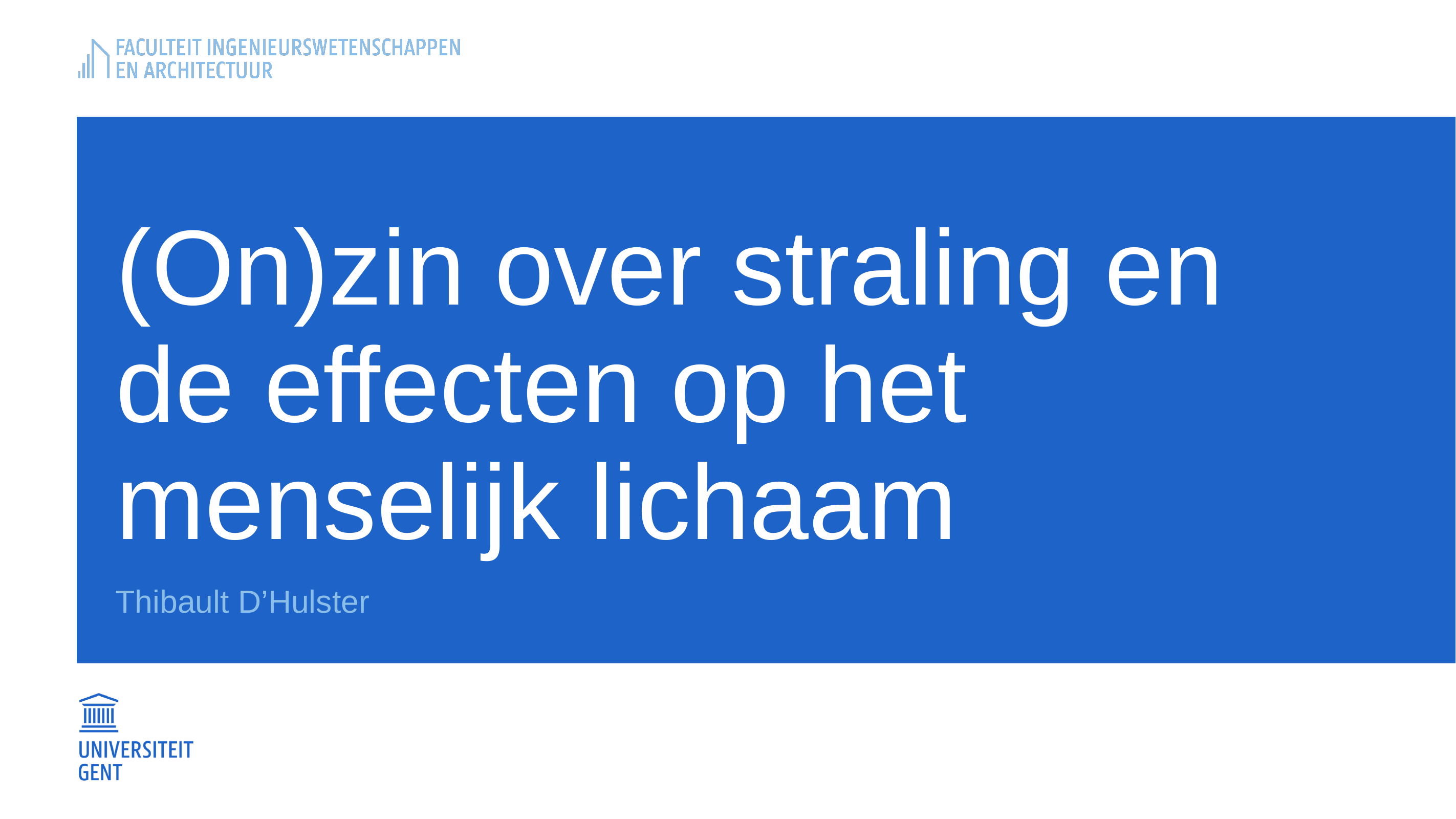

# (On)zin over straling en de effecten op het menselijk lichaam
Thibault D’Hulster